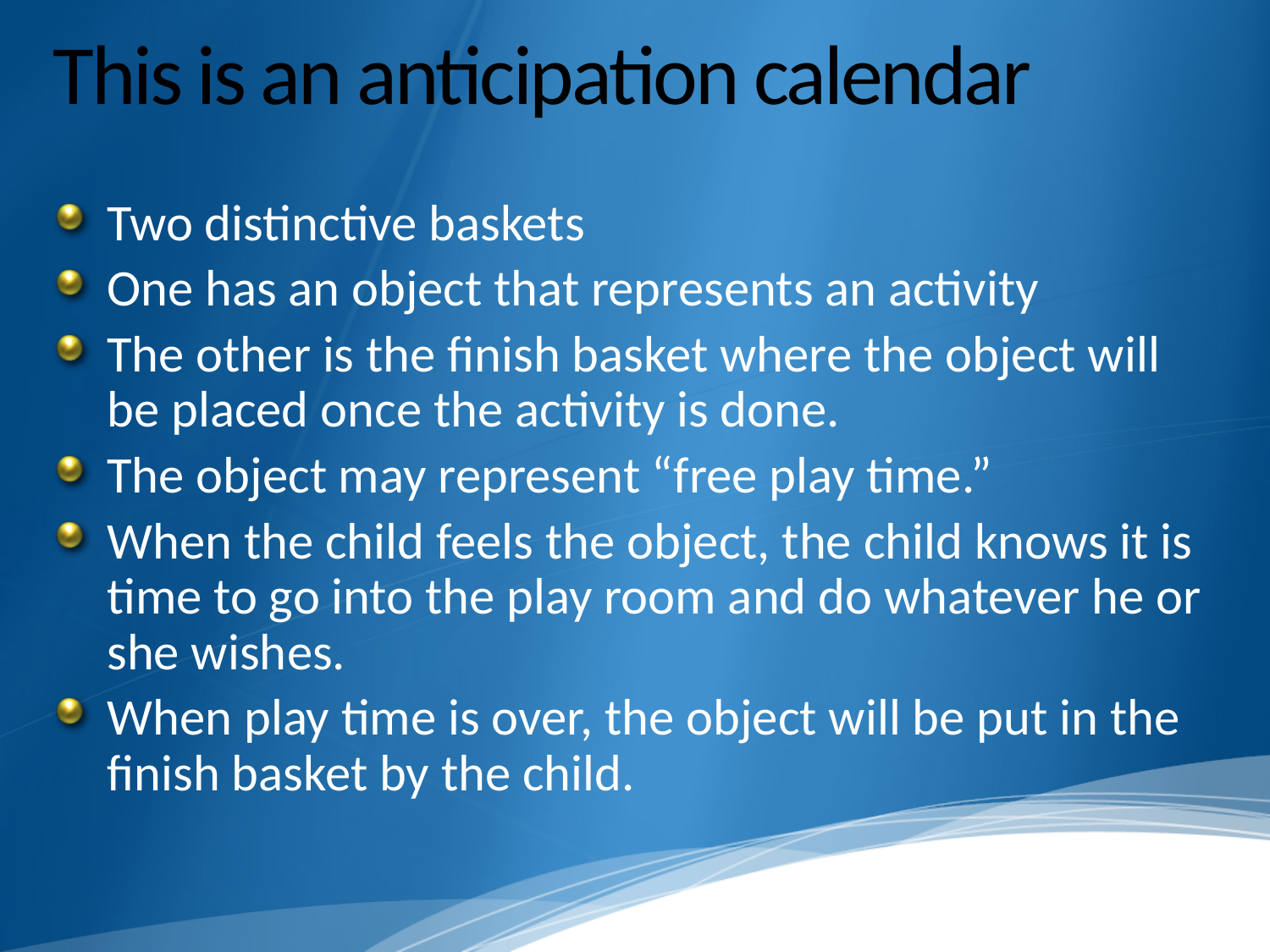

# This is an anticipation calendar
Two distinctive baskets
One has an object that represents an activity
The other is the finish basket where the object will be placed once the activity is done.
The object may represent “free play time.”
When the child feels the object, the child knows it is time to go into the play room and do whatever he or she wishes.
When play time is over, the object will be put in the finish basket by the child.